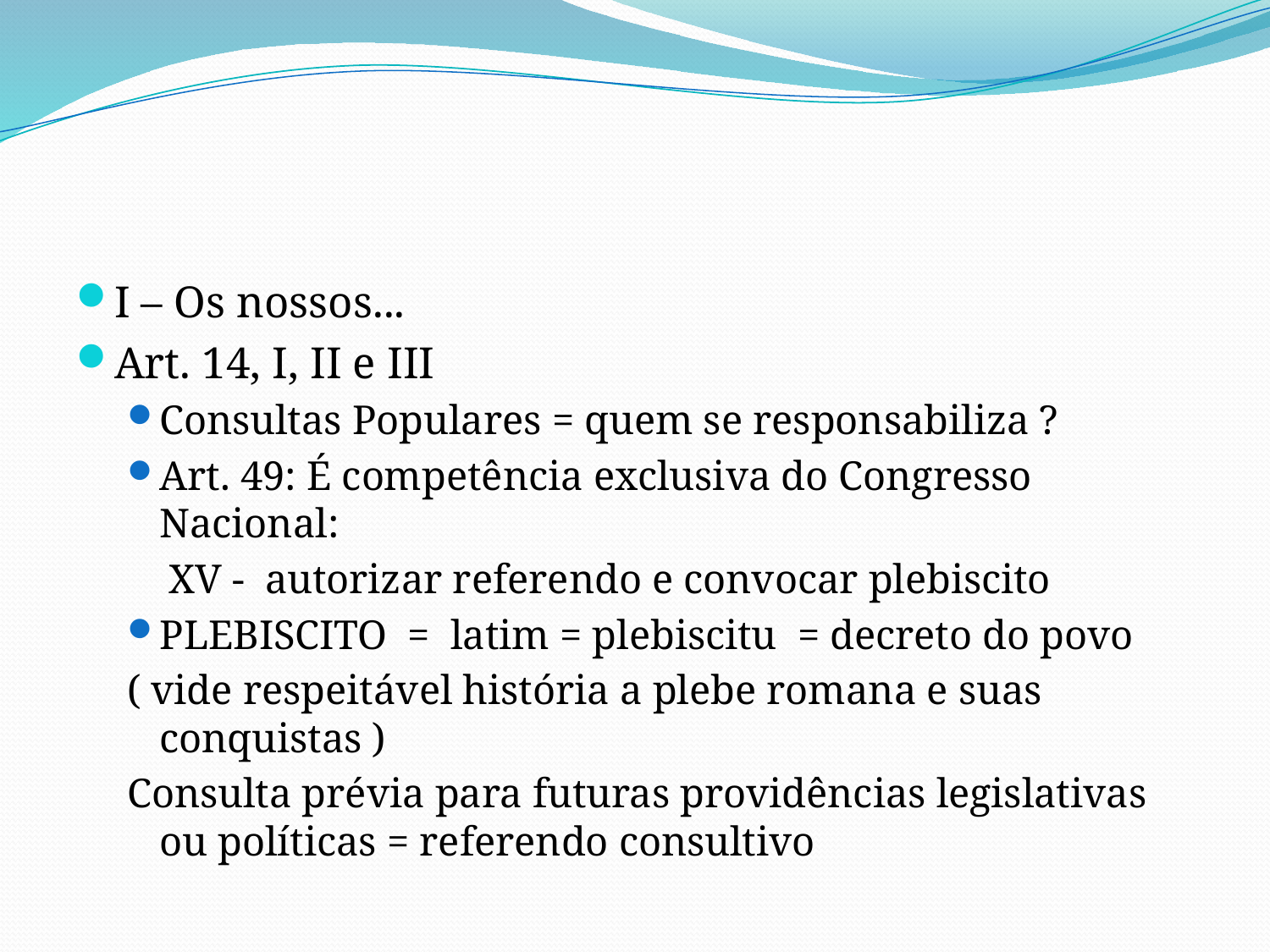

#
I – Os nossos...
Art. 14, I, II e III
Consultas Populares = quem se responsabiliza ?
Art. 49: É competência exclusiva do Congresso Nacional:
    XV -  autorizar referendo e convocar plebiscito
PLEBISCITO  =  latim = plebiscitu  = decreto do povo
( vide respeitável história a plebe romana e suas conquistas )
Consulta prévia para futuras providências legislativas ou políticas = referendo consultivo